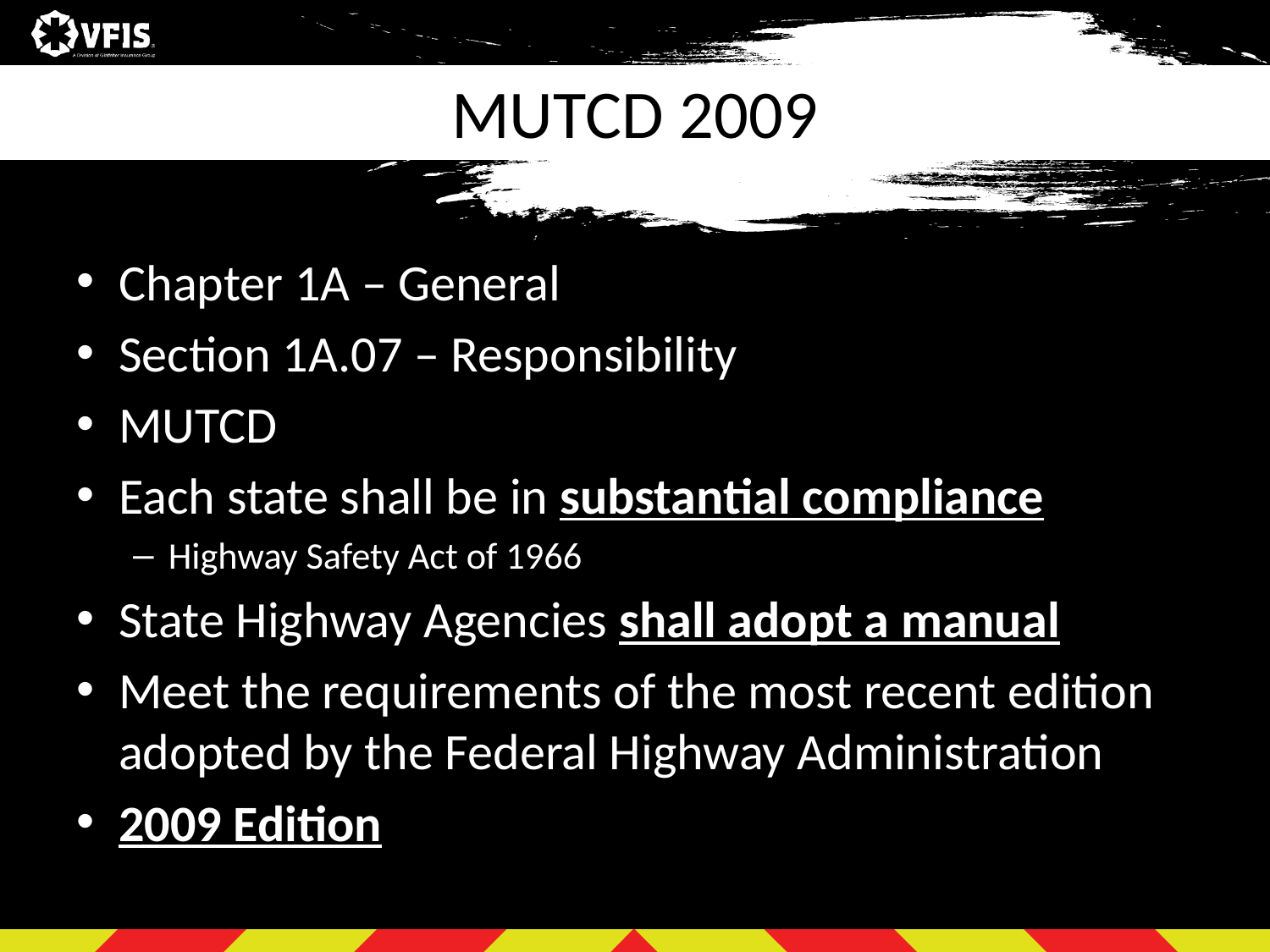

# MUTCD 2009
Chapter 1A – General
Section 1A.07 – Responsibility
MUTCD
Each state shall be in substantial compliance
Highway Safety Act of 1966
State Highway Agencies shall adopt a manual
Meet the requirements of the most recent edition adopted by the Federal Highway Administration
2009 Edition